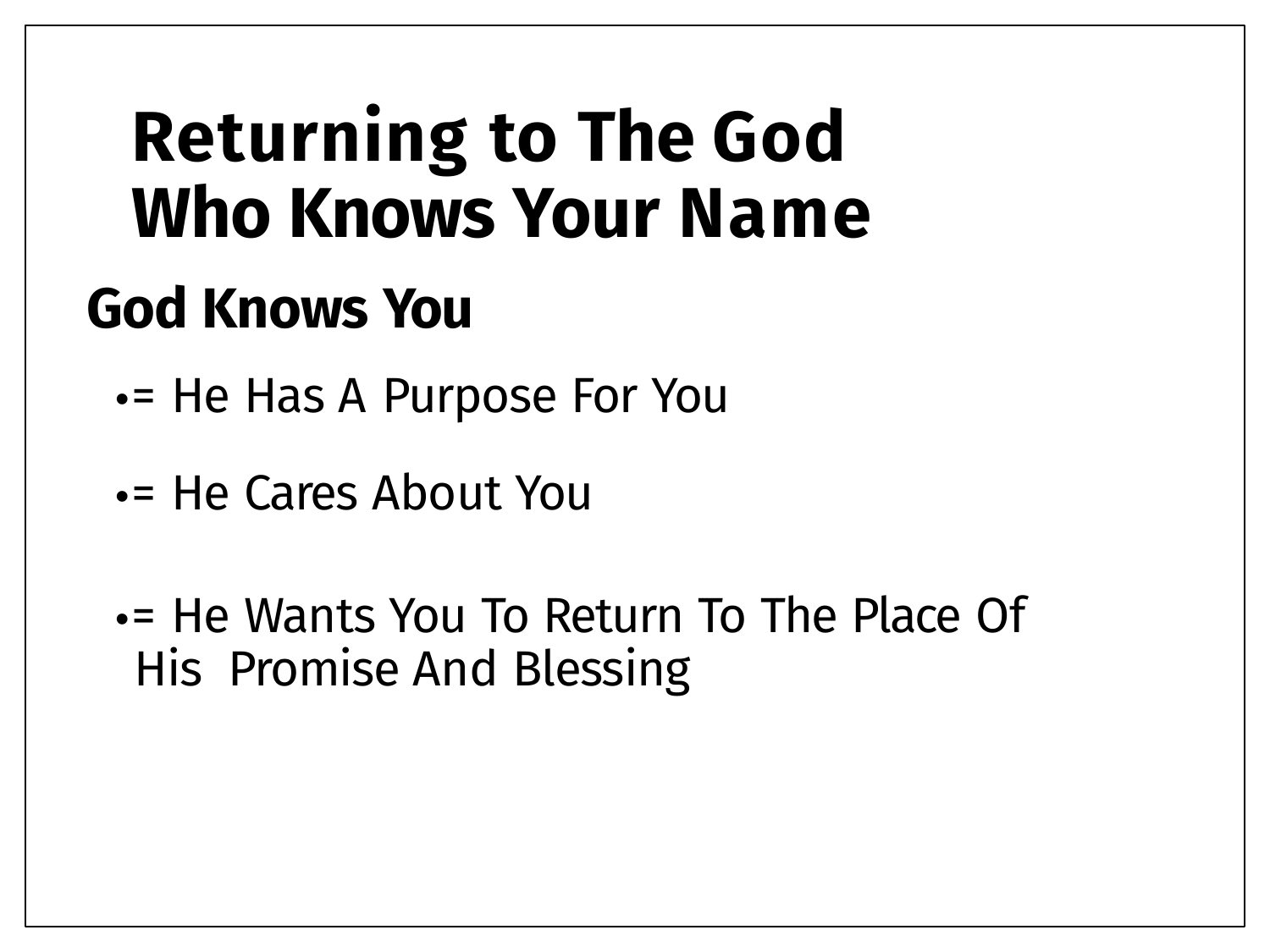

# Returning to The God  Who Knows Your Name
God Knows You
•= He Has A Purpose For You
•= He Cares About You

•= He Wants You To Return To The Place Of His  Promise And Blessing